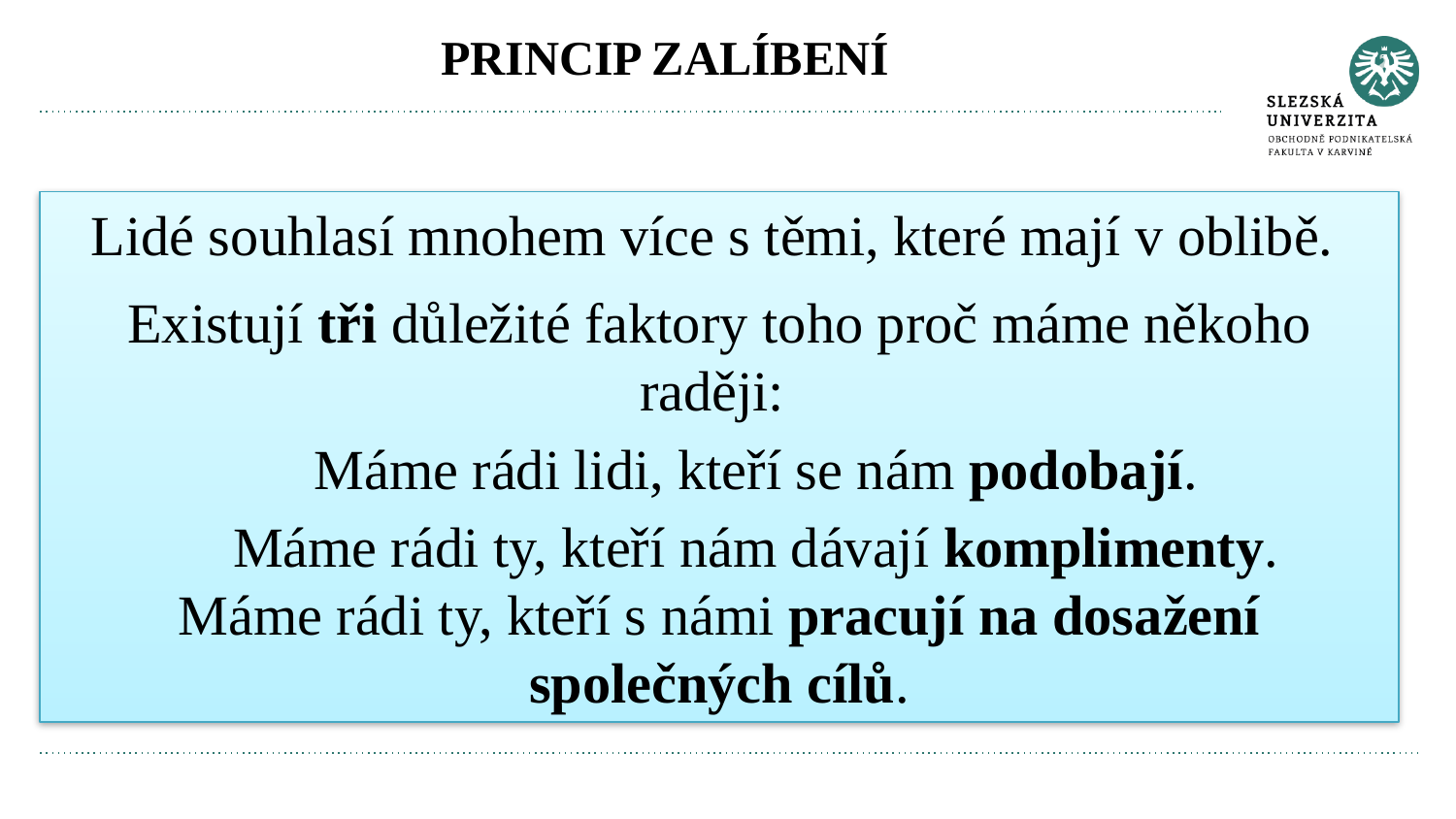

# PRINCIP ZALÍBENÍ
Lidé souhlasí mnohem více s těmi, které mají v oblibě.
Existují tři důležité faktory toho proč máme někoho raději:
Máme rádi lidi, kteří se nám podobají.
Máme rádi ty, kteří nám dávají komplimenty.
Máme rádi ty, kteří s námi pracují na dosažení společných cílů.